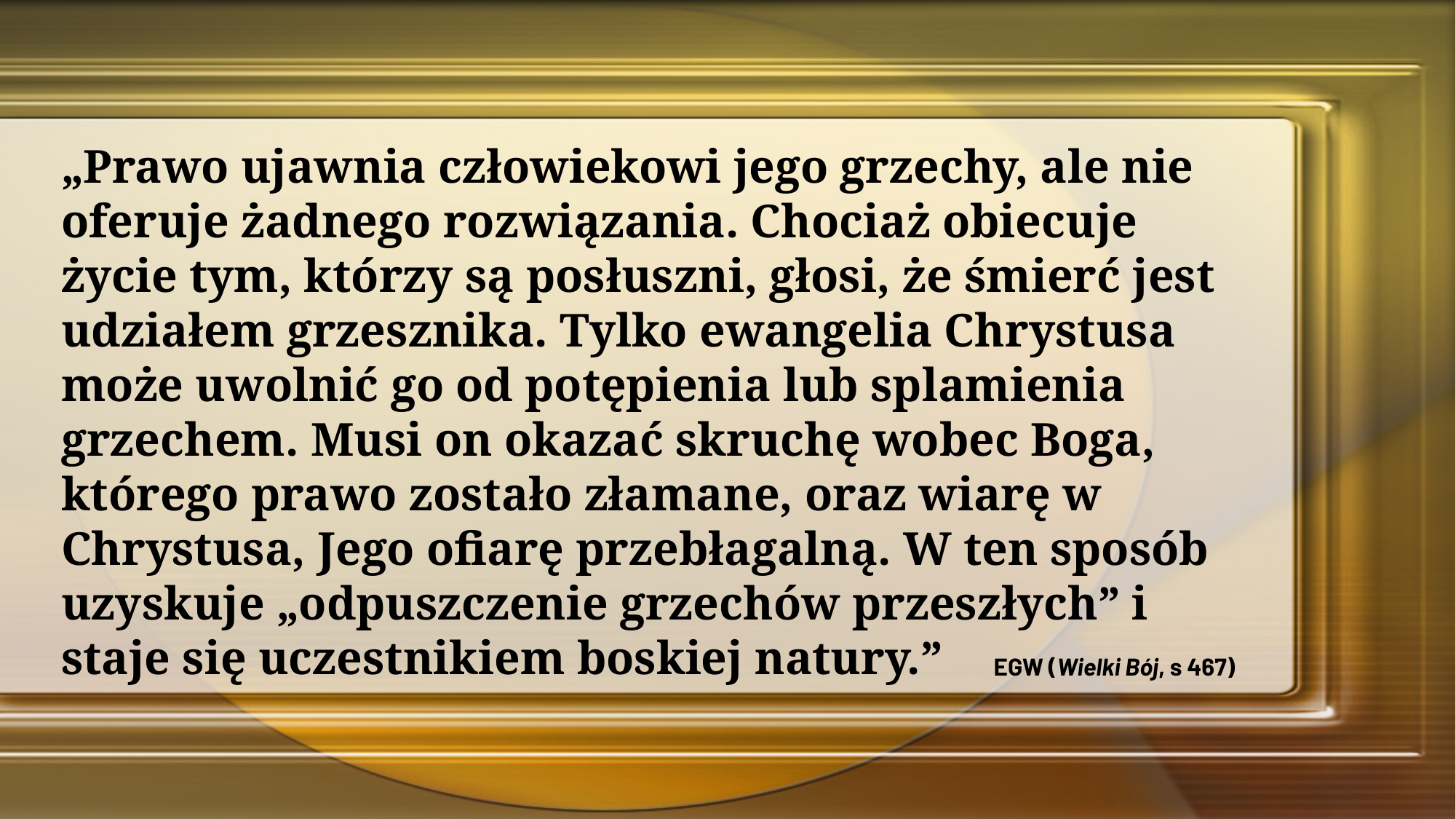

„Prawo ujawnia człowiekowi jego grzechy, ale nie oferuje żadnego rozwiązania. Chociaż obiecuje życie tym, którzy są posłuszni, głosi, że śmierć jest udziałem grzesznika. Tylko ewangelia Chrystusa może uwolnić go od potępienia lub splamienia grzechem. Musi on okazać skruchę wobec Boga, którego prawo zostało złamane, oraz wiarę w Chrystusa, Jego ofiarę przebłagalną. W ten sposób uzyskuje „odpuszczenie grzechów przeszłych” i staje się uczestnikiem boskiej natury.”
EGW (Wielki Bój, s 467)